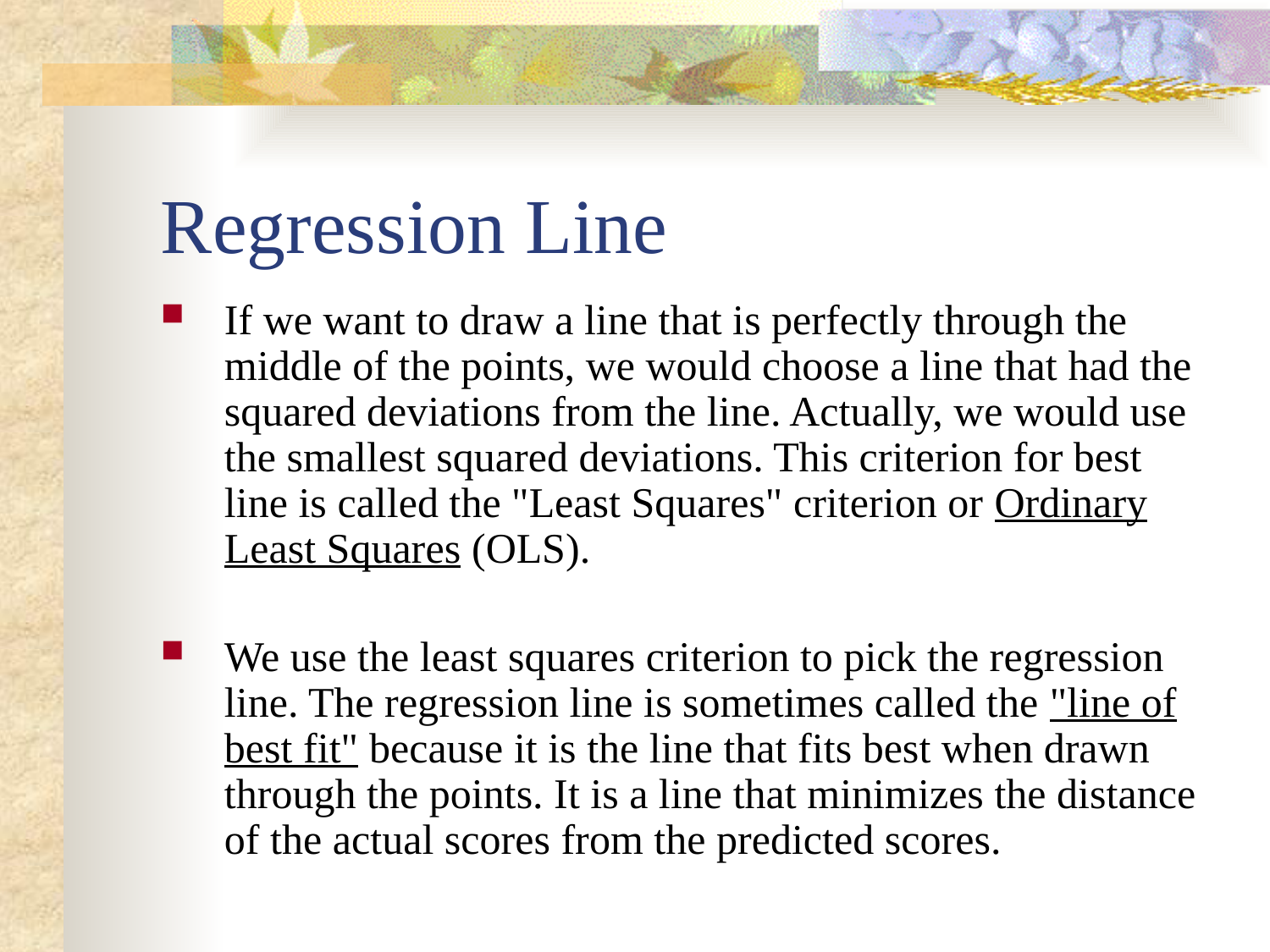

# Regression Line
If we want to draw a line that is perfectly through the middle of the points, we would choose a line that had the squared deviations from the line. Actually, we would use the smallest squared deviations. This criterion for best line is called the "Least Squares" criterion or Ordinary Least Squares (OLS).

We use the least squares criterion to pick the regression line. The regression line is sometimes called the "line of best fit" because it is the line that fits best when drawn through the points. It is a line that minimizes the distance of the actual scores from the predicted scores.